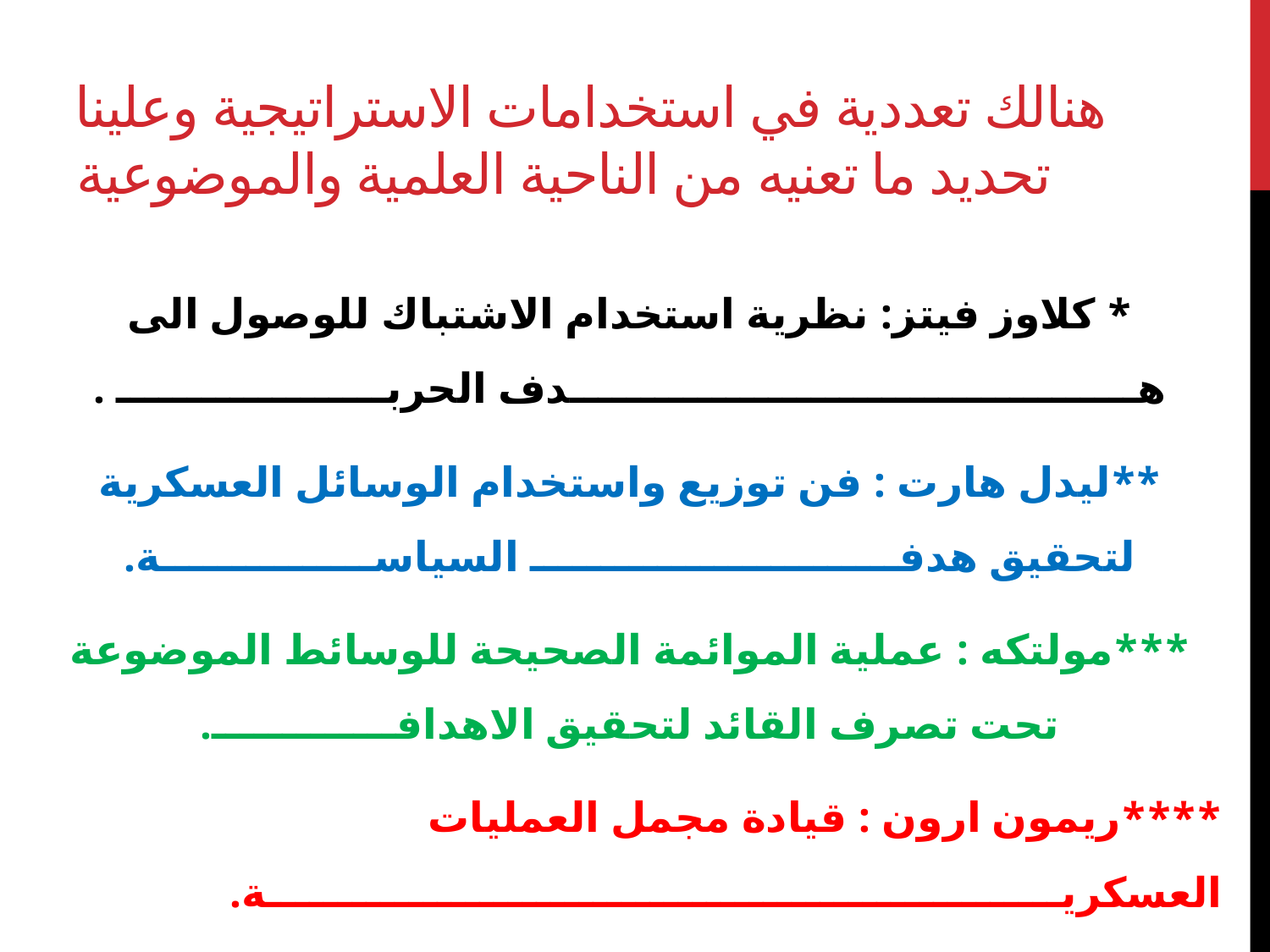

# هنالك تعددية في استخدامات الاستراتيجية وعلينا تحديد ما تعنيه من الناحية العلمية والموضوعية
* كلاوز فيتز: نظرية استخدام الاشتباك للوصول الى هــــــــــــــــــــــــــــــــــــــــدف الحربـــــــــــــــــــ .
**ليدل هارت : فن توزيع واستخدام الوسائل العسكرية لتحقيق هدفــــــــــــــــــــــــــ السياســـــــــــــــة.
***مولتكه : عملية الموائمة الصحيحة للوسائط الموضوعة تحت تصرف القائد لتحقيق الاهدافـــــــــــــ.
****ريمون ارون : قيادة مجمل العمليات العسكريــــــــــــــــــــــــــــــــــــــــــــــــــــــــة.